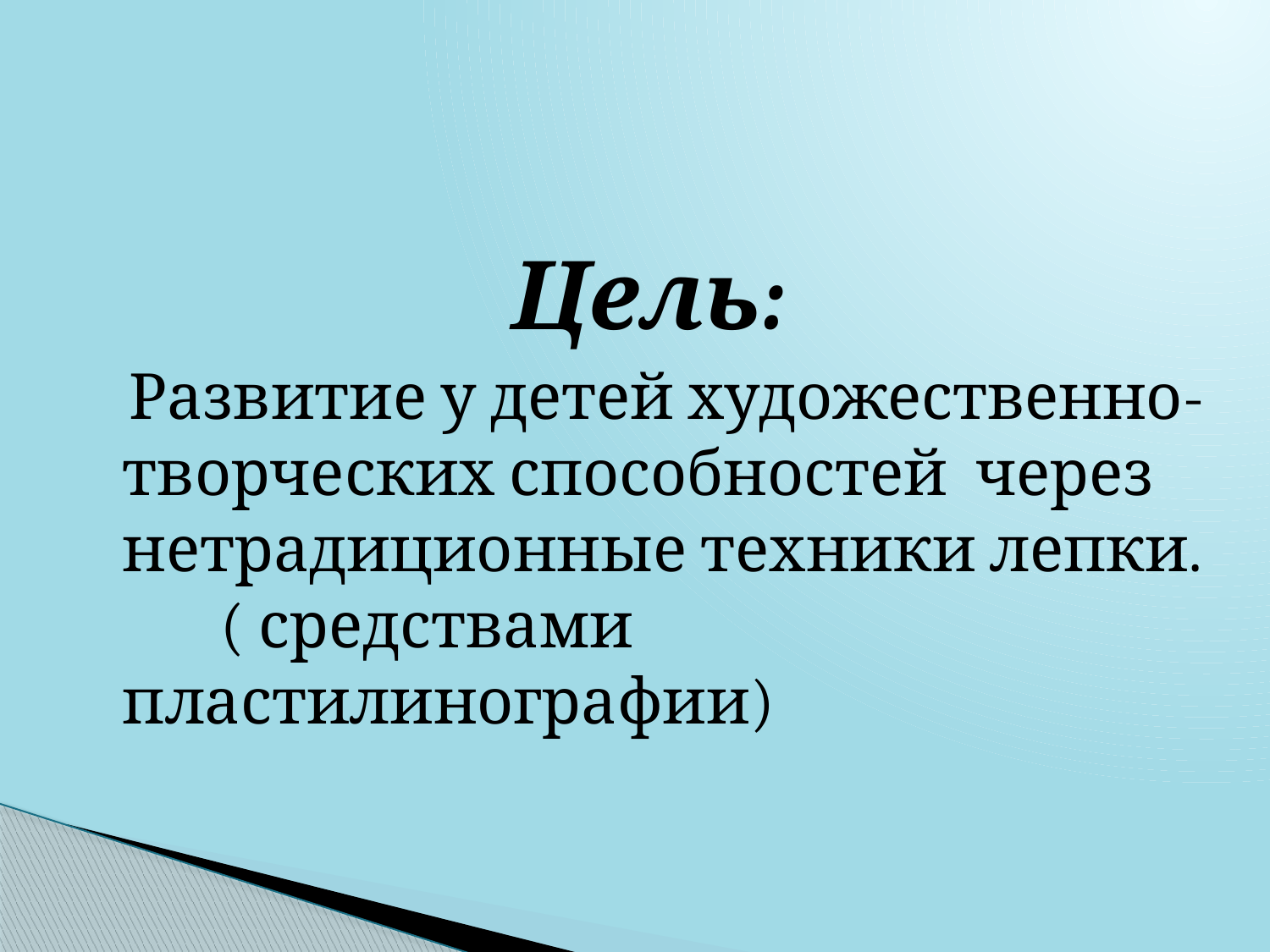

Цель:
   Развитие у детей художественно-творческих способностей  через нетрадиционные техники лепки.         ( средствами пластилинографии)